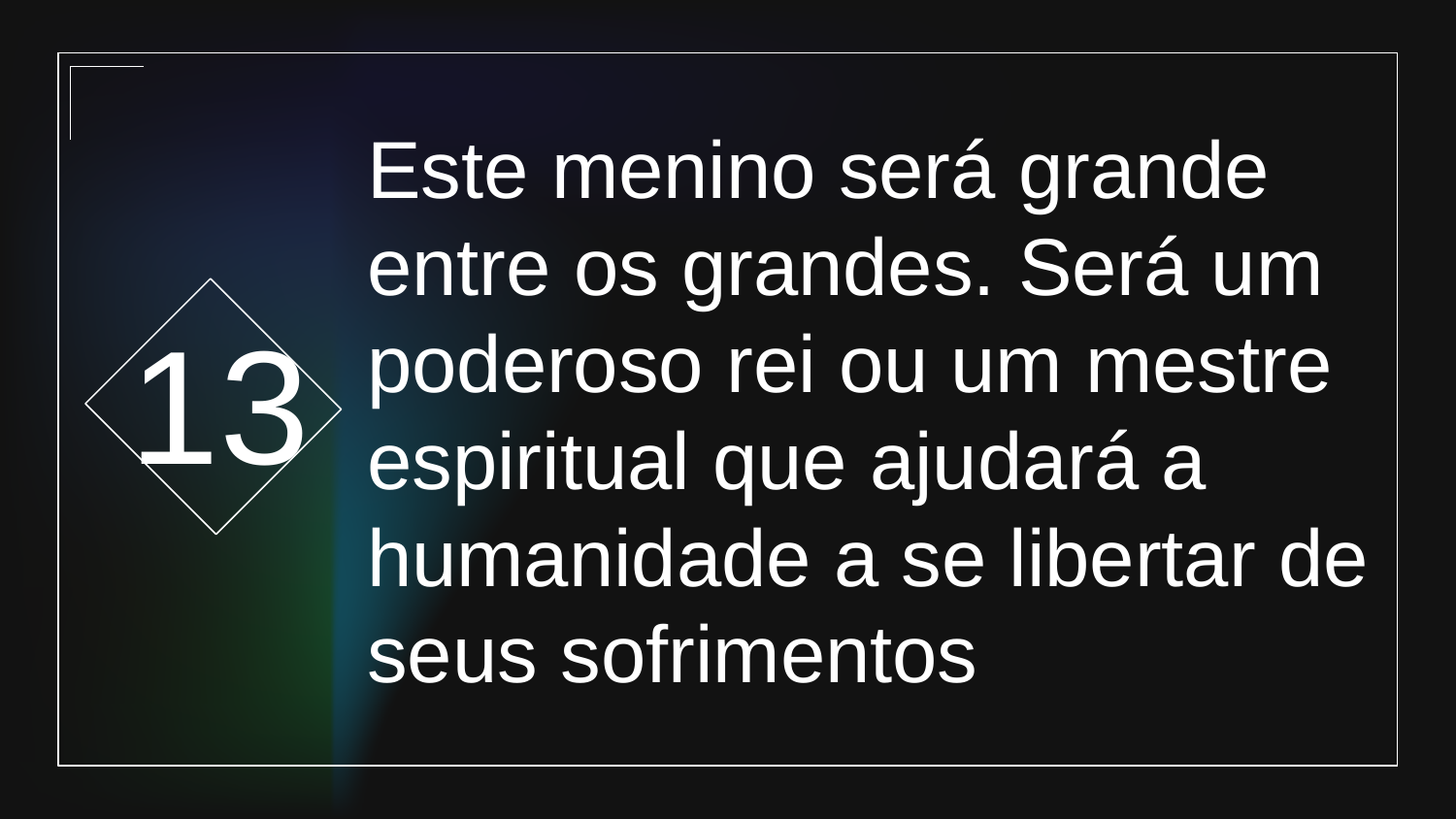

13

# Este menino será grande entre os grandes. Será um poderoso rei ou um mestre espiritual que ajudará a humanidade a se libertar de seus sofrimentos